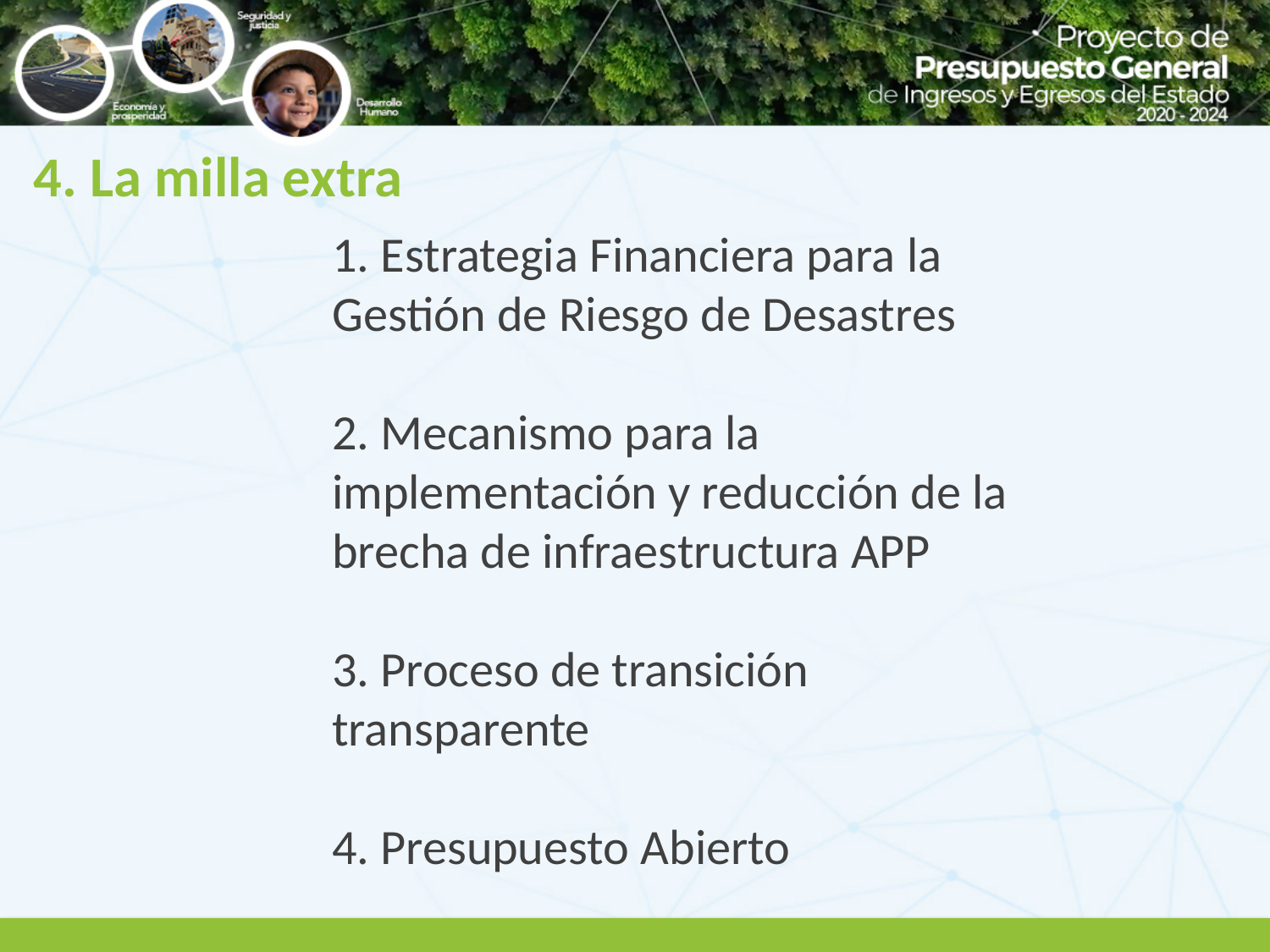

4. La milla extra
1. Estrategia Financiera para la Gestión de Riesgo de Desastres
2. Mecanismo para la implementación y reducción de la brecha de infraestructura APP
3. Proceso de transición transparente
4. Presupuesto Abierto